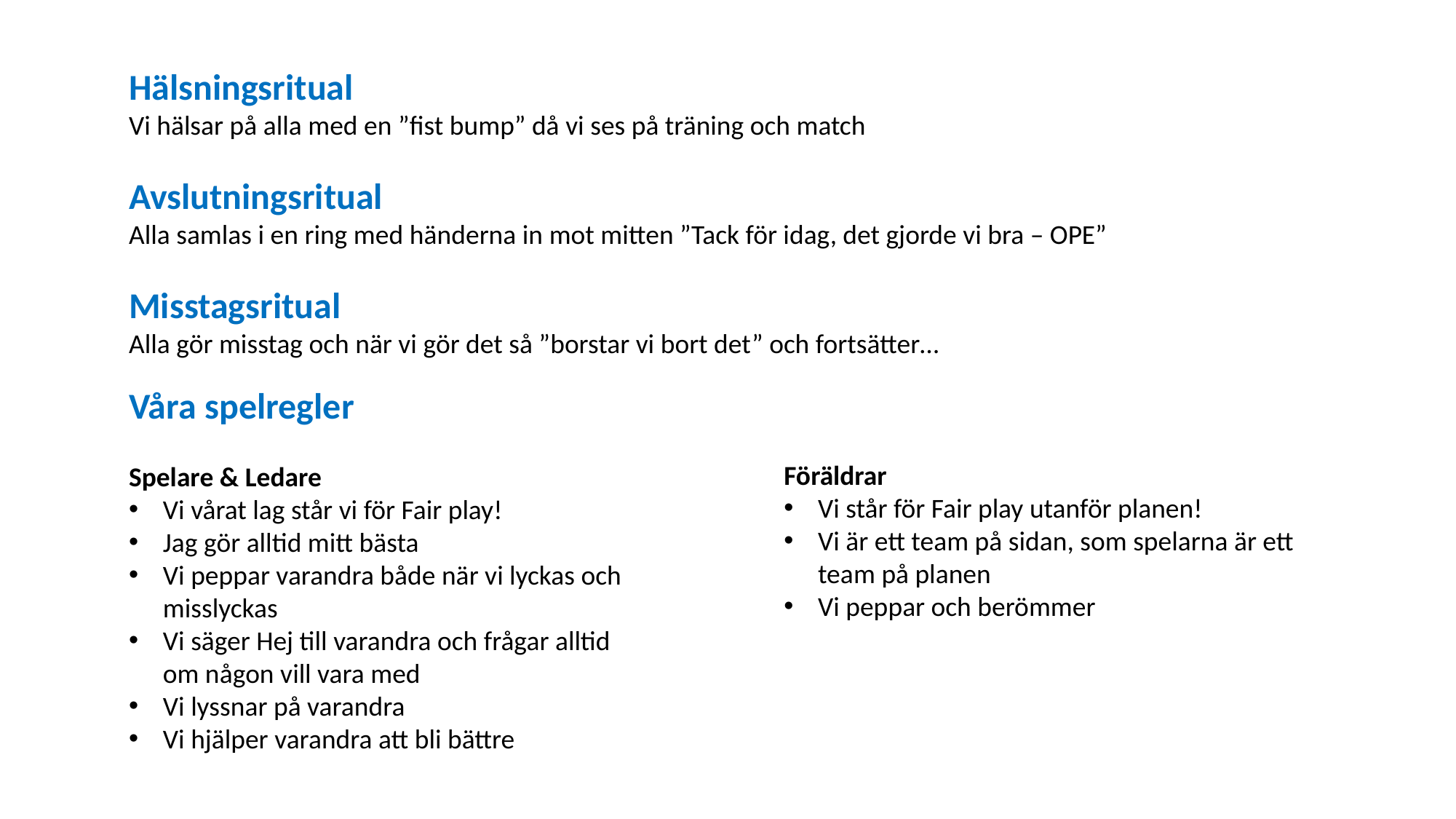

Hälsningsritual
Vi hälsar på alla med en ”fist bump” då vi ses på träning och match

Avslutningsritual
Alla samlas i en ring med händerna in mot mitten ”Tack för idag, det gjorde vi bra – OPE”

Misstagsritual
Alla gör misstag och när vi gör det så ”borstar vi bort det” och fortsätter…

Våra spelregler

Spelare & Ledare
Vi vårat lag står vi för Fair play!
Jag gör alltid mitt bästa
Vi peppar varandra både när vi lyckas och misslyckas
Vi säger Hej till varandra och frågar alltid om någon vill vara med
Vi lyssnar på varandra
Vi hjälper varandra att bli bättre
Föräldrar
Vi står för Fair play utanför planen!
Vi är ett team på sidan, som spelarna är ett team på planen
Vi peppar och berömmer